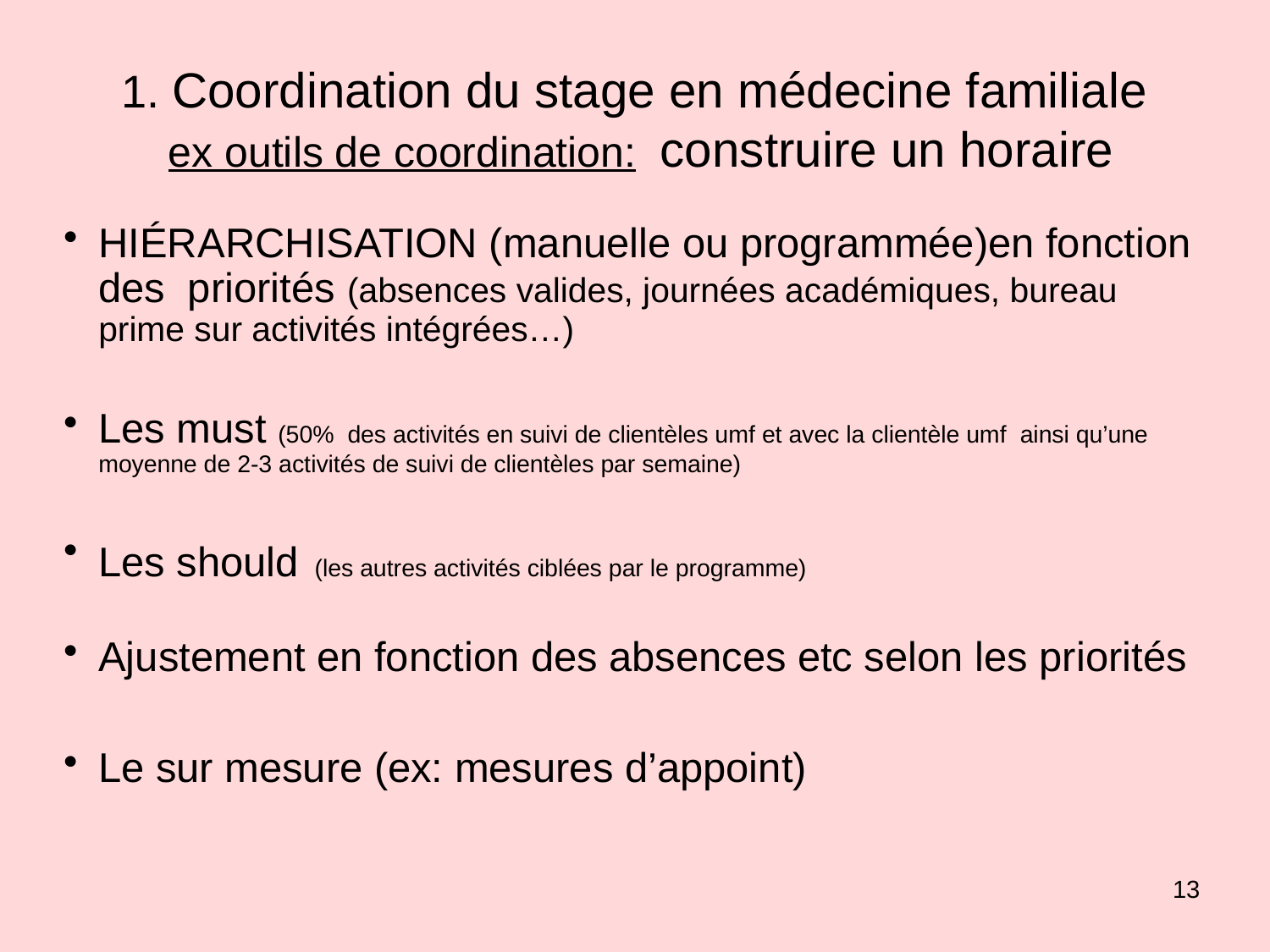

1. Coordination du stage en médecine familiale
 ex outils de coordination:  construire un horaire
HIÉRARCHISATION (manuelle ou programmée)en fonction des  priorités (absences valides, journées académiques, bureau prime sur activités intégrées…)

Les must (50%  des activités en suivi de clientèles umf et avec la clientèle umf  ainsi qu’une moyenne de 2-3 activités de suivi de clientèles par semaine)

Les should (les autres activités ciblées par le programme)

Ajustement en fonction des absences etc selon les priorités

Le sur mesure (ex: mesures d’appoint)
13